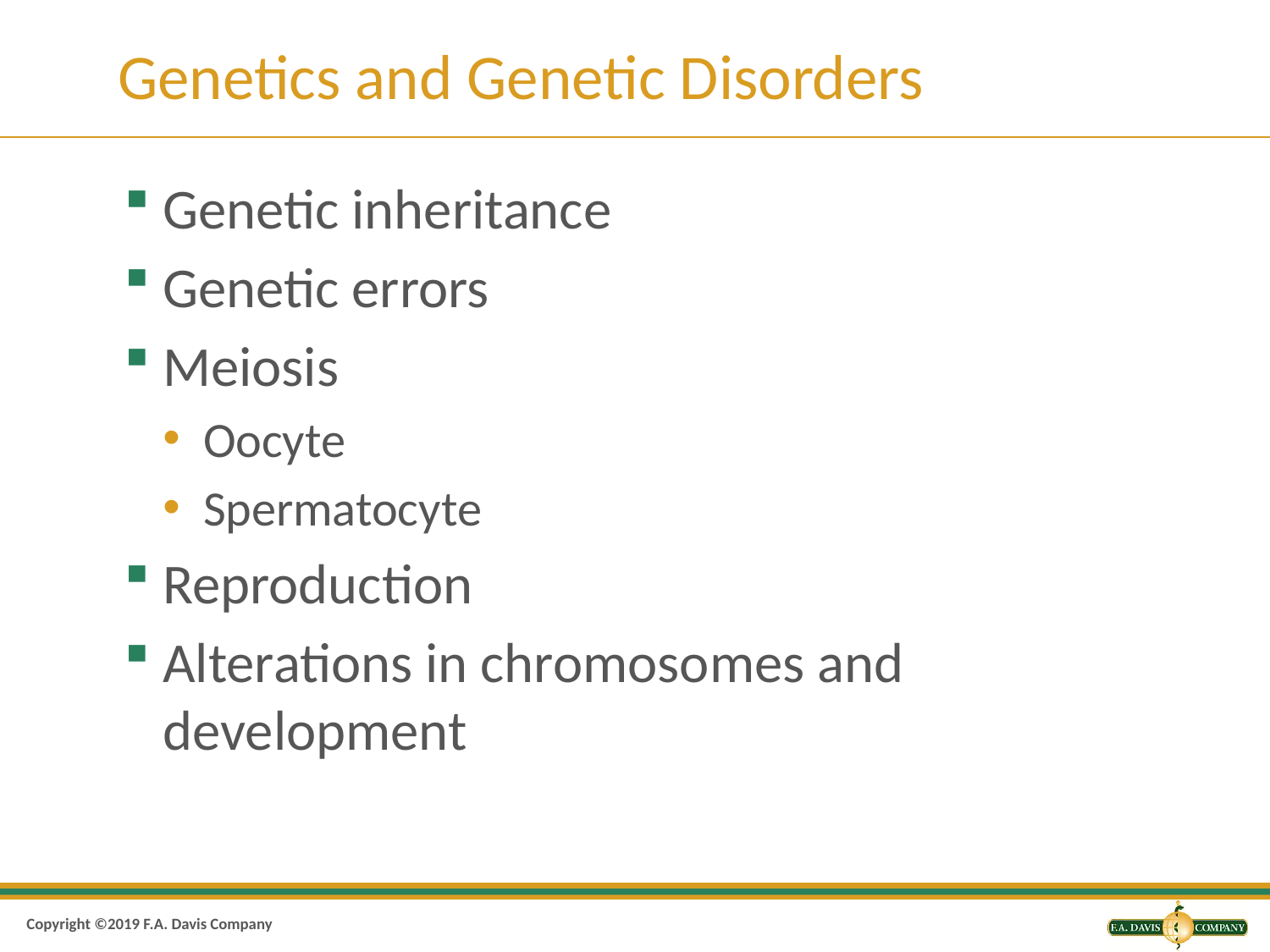

# Genetics and Genetic Disorders
Genetic inheritance
Genetic errors
Meiosis
Oocyte
Spermatocyte
Reproduction
Alterations in chromosomes and development